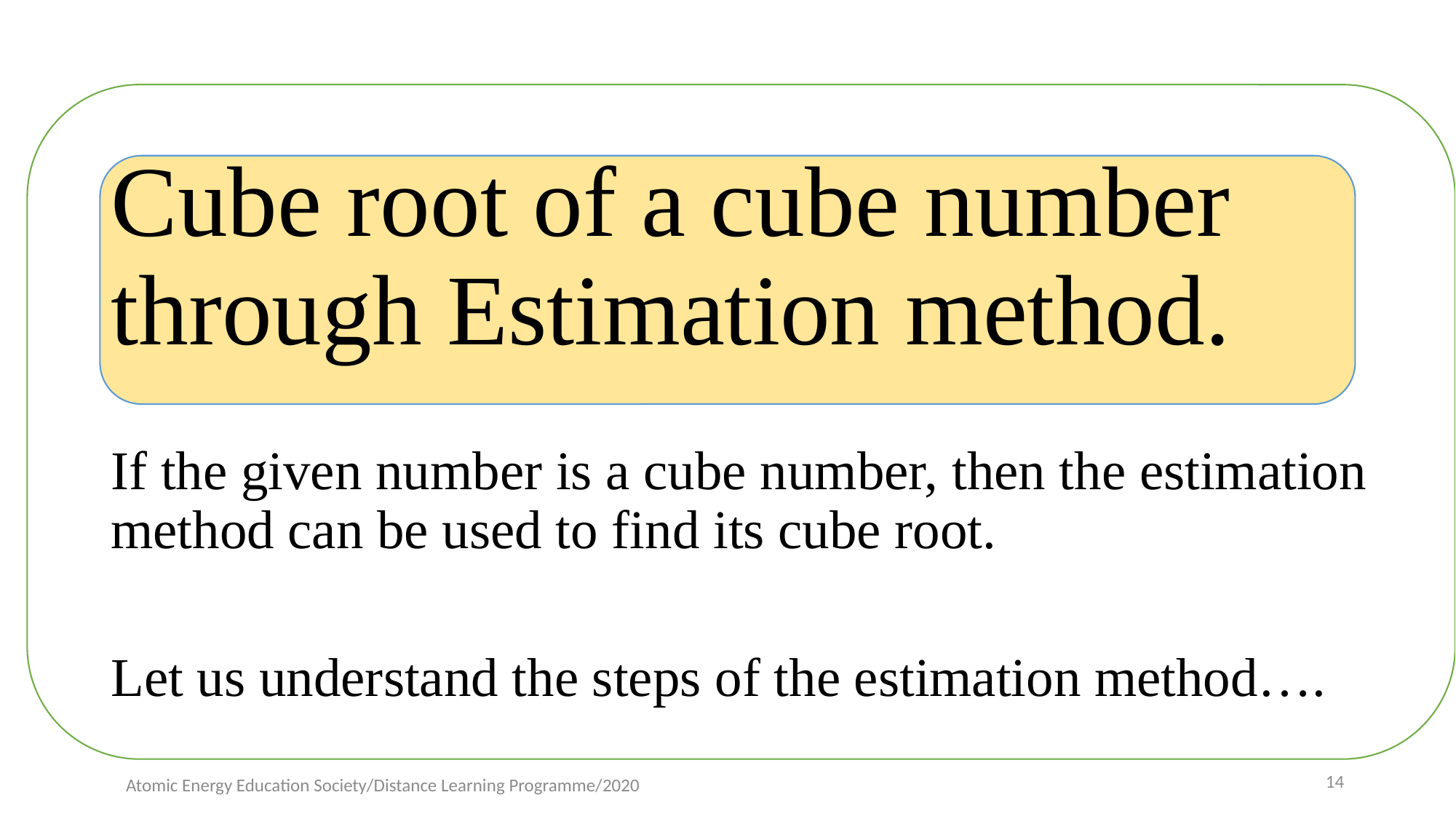

# .

Cube root of a cube number through Estimation method.

If the given number is a cube number, then the estimation method can be used to find its cube root.

Let us understand the steps of the estimation method….

14
Atomic Energy Education Society/Distance Learning Programme/2020